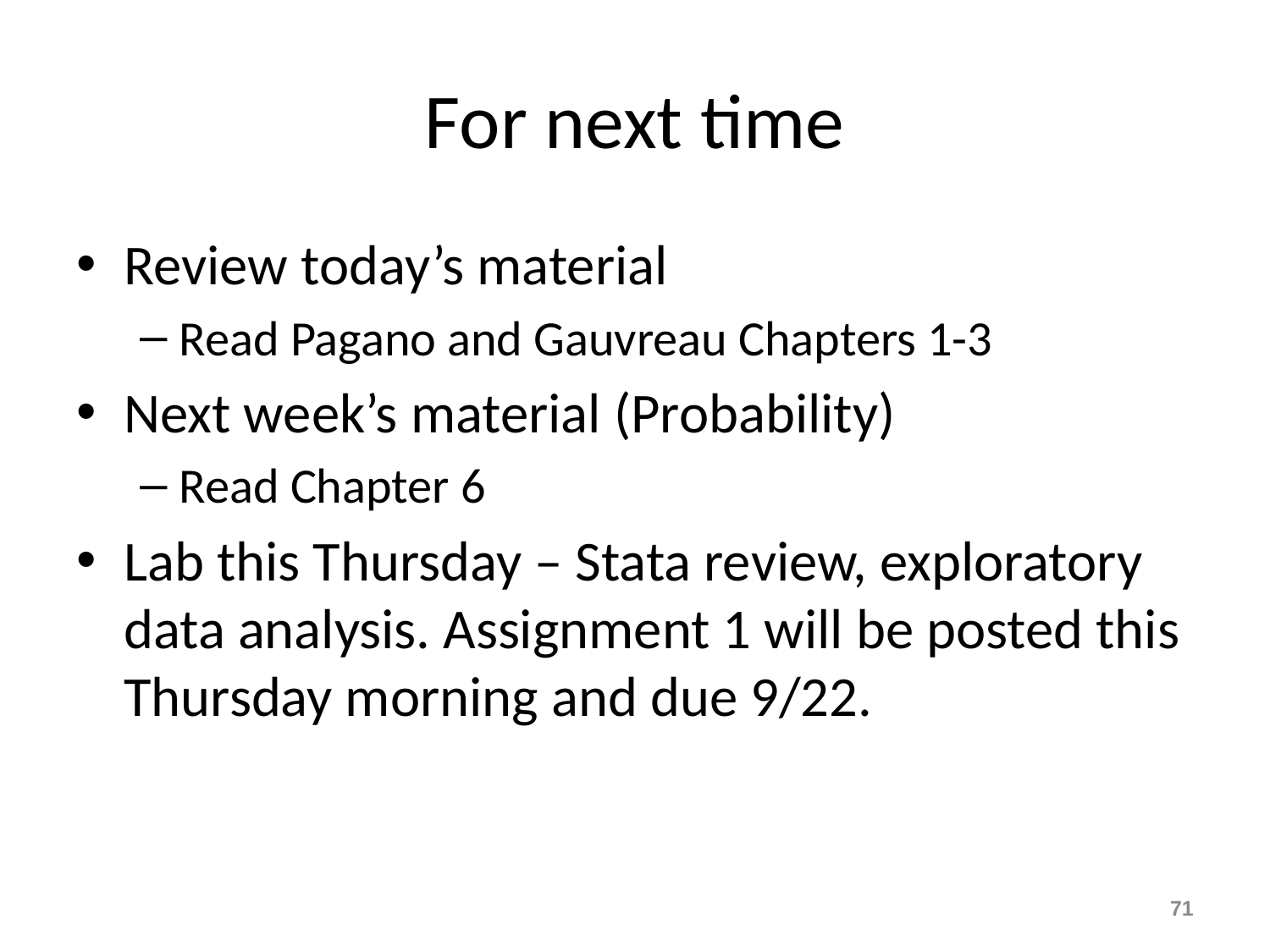

# For next time
Review today’s material
Read Pagano and Gauvreau Chapters 1-3
Next week’s material (Probability)
Read Chapter 6
Lab this Thursday – Stata review, exploratory data analysis. Assignment 1 will be posted this Thursday morning and due 9/22.
71